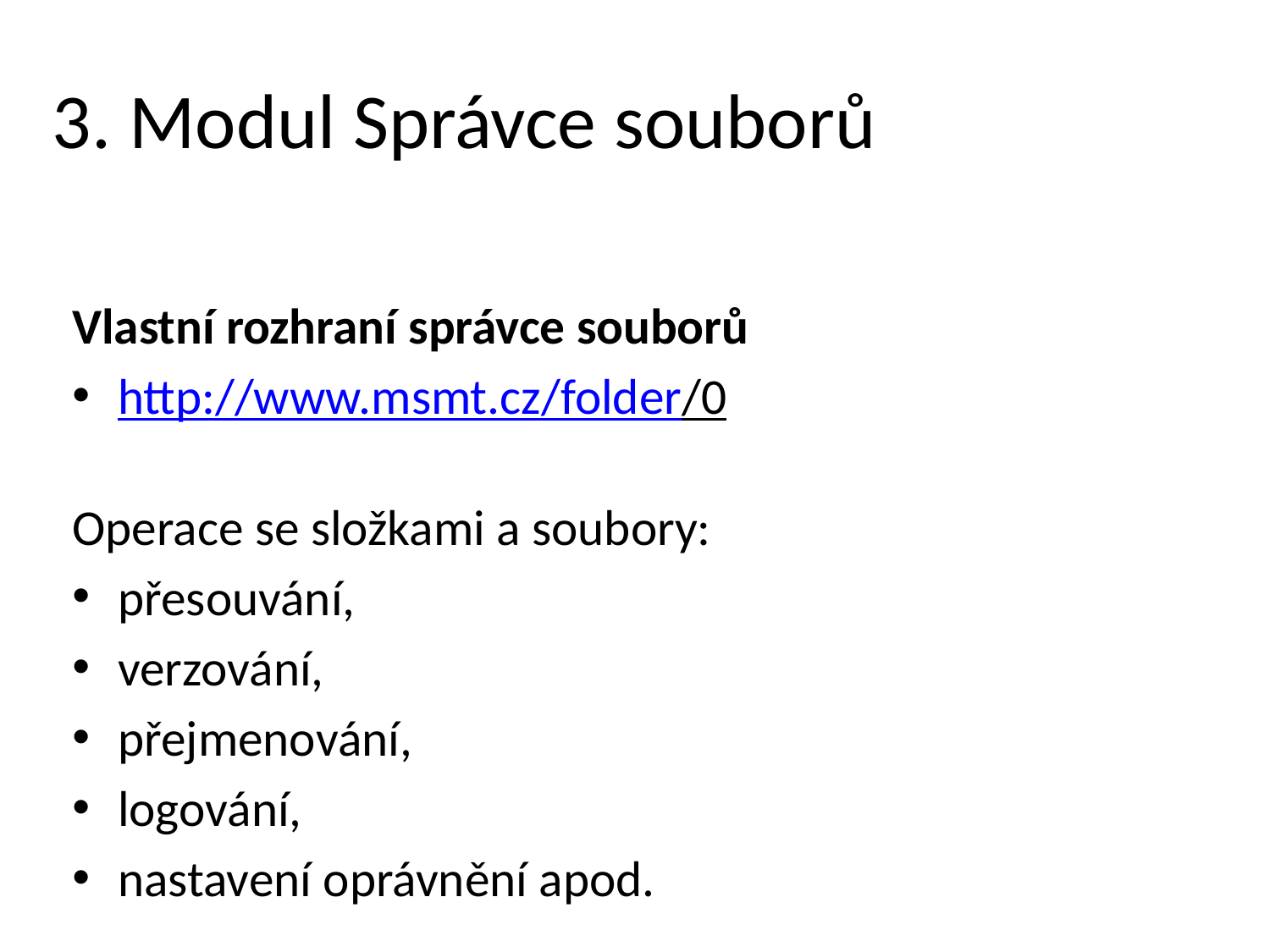

# 3. Modul Správce souborů
Vlastní rozhraní správce souborů
http://www.msmt.cz/folder/0
Operace se složkami a soubory:
přesouvání,
verzování,
přejmenování,
logování,
nastavení oprávnění apod.